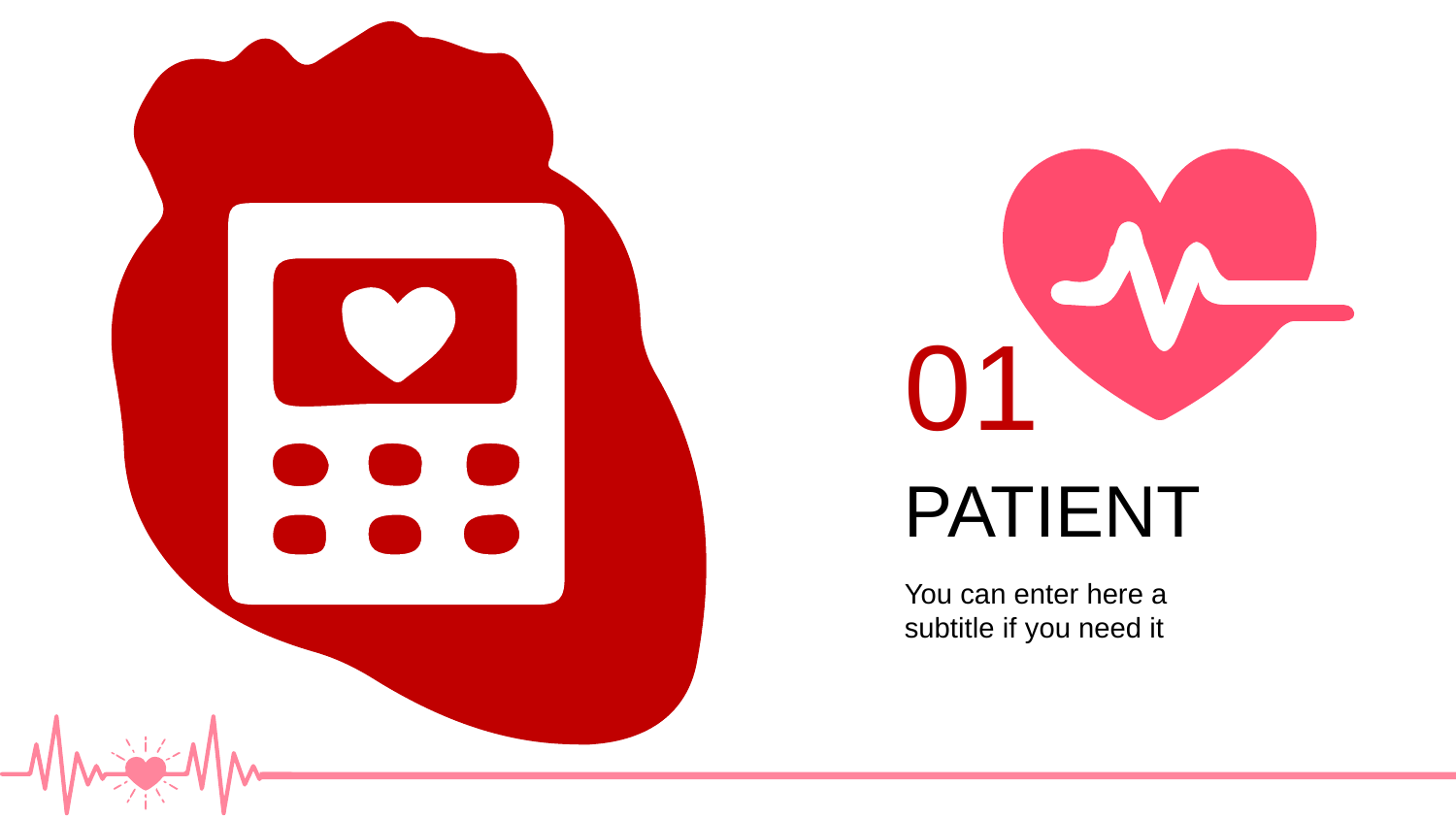

01
# PATIENT
You can enter here a subtitle if you need it